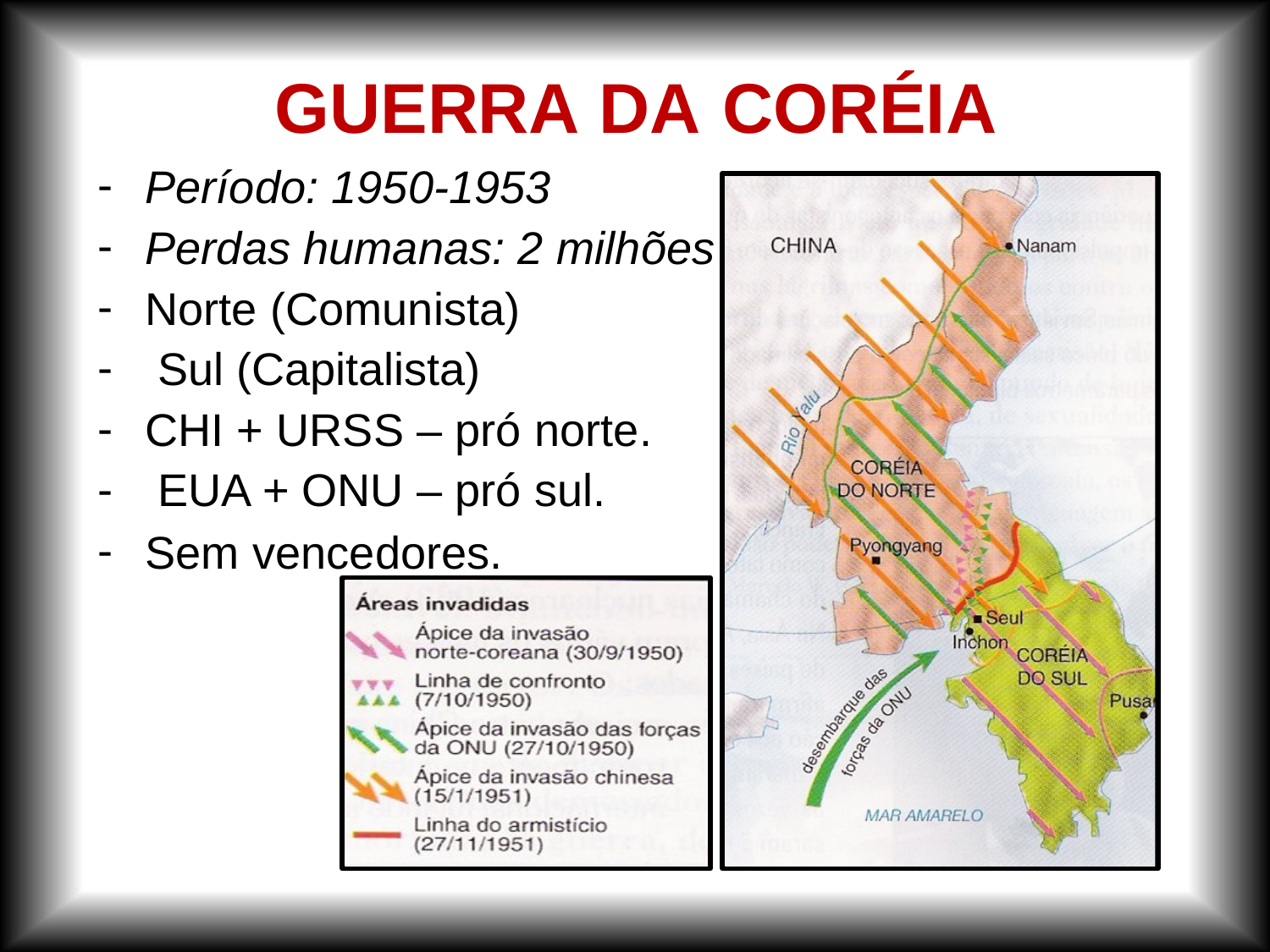

# GUERRA DA	CORÉIA
-
-
-
-
-
-
-
Período: 1950-1953
Perdas humanas: 2 milhões
Norte (Comunista)  Sul (Capitalista)
CHI + URSS – pró norte.  EUA + ONU – pró sul.

Sem vencedores.